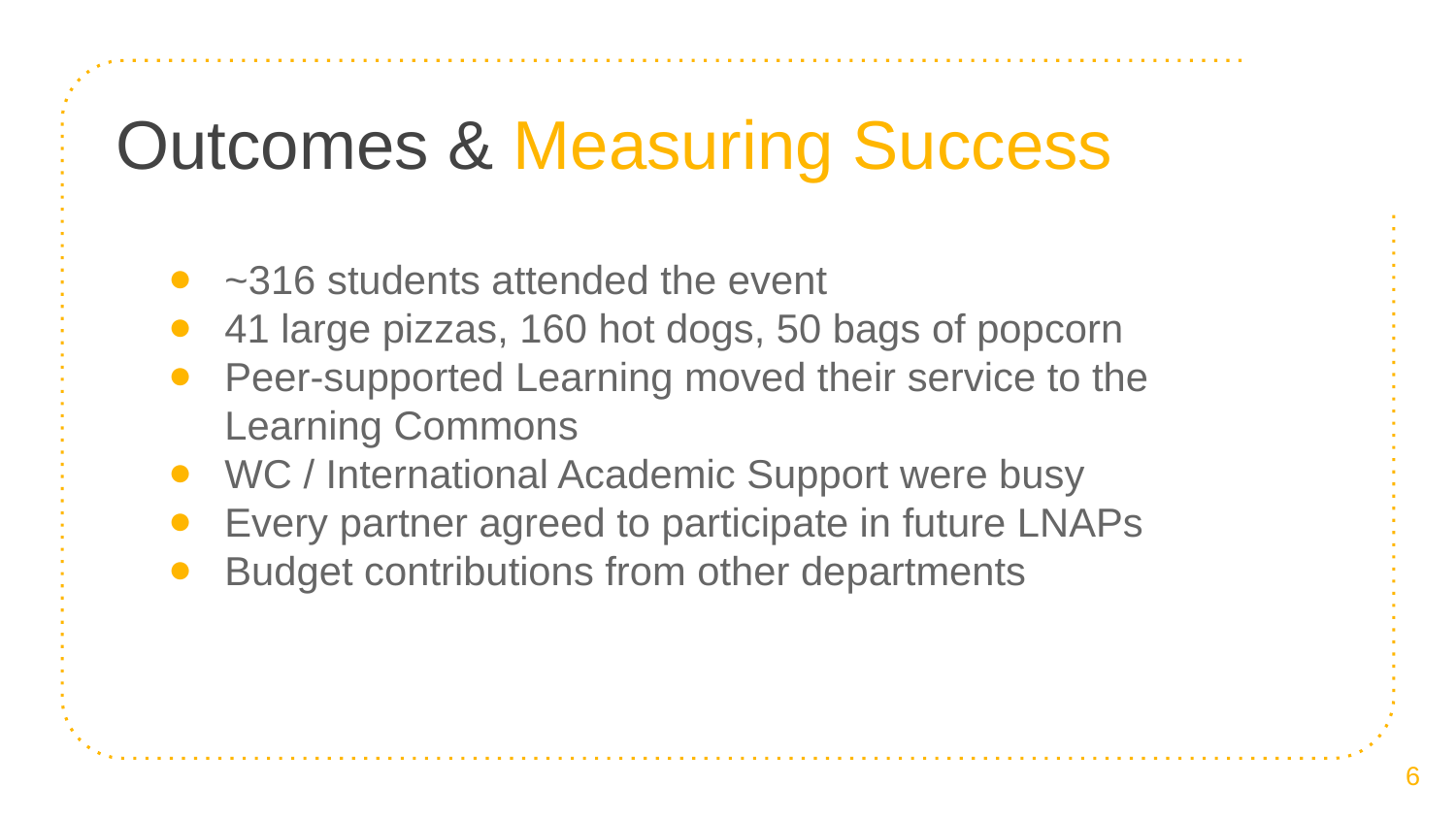

# Outcomes & Measuring Success

~316 students attended the event
41 large pizzas, 160 hot dogs, 50 bags of popcorn
Peer-supported Learning moved their service to the Learning Commons
WC / International Academic Support were busy
Every partner agreed to participate in future LNAPs
Budget contributions from other departments
6